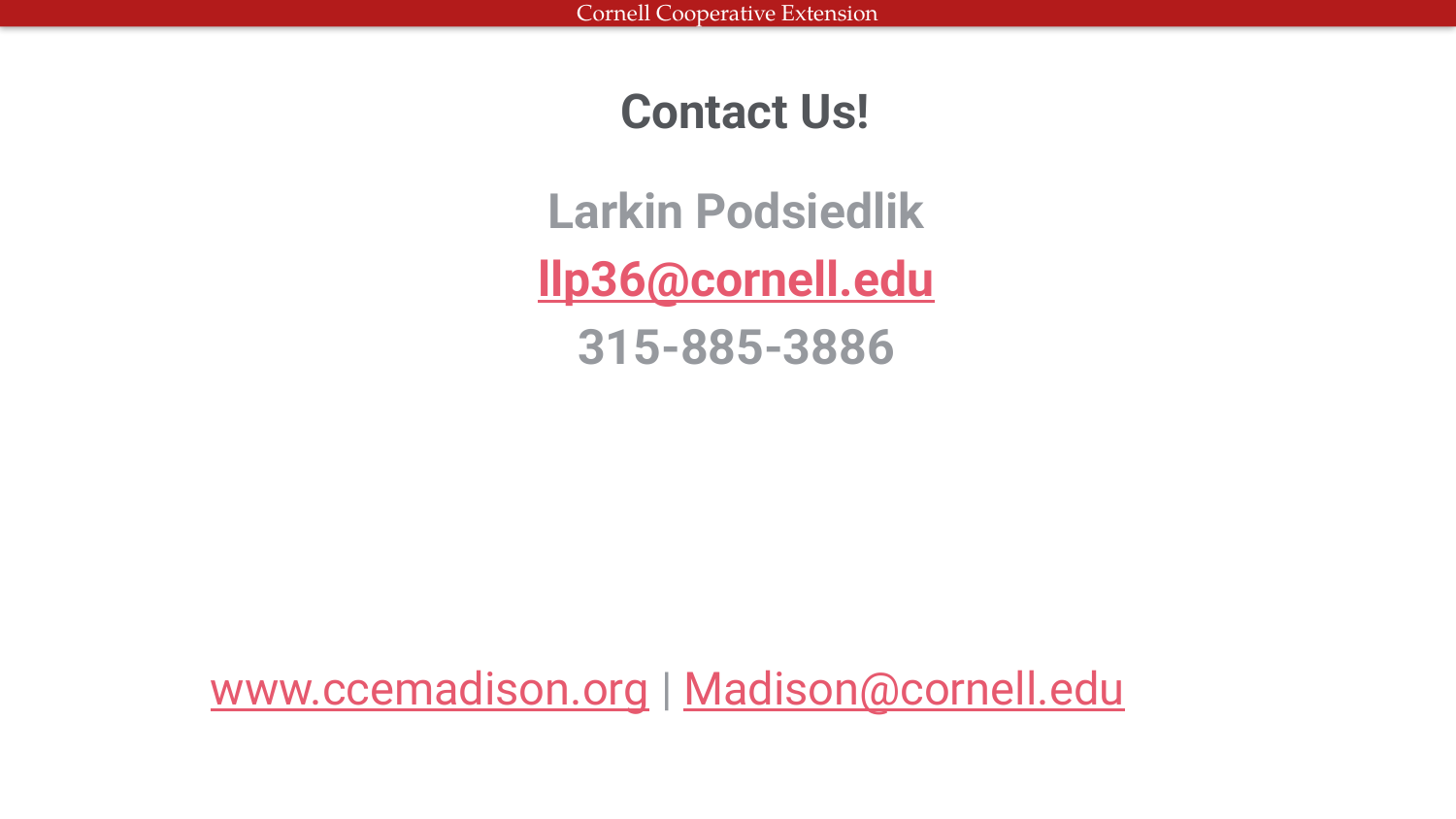

# Contact Us!
Larkin Podsiedlik
llp36@cornell.edu
315-885-3886
www.ccemadison.org | Madison@cornell.edu